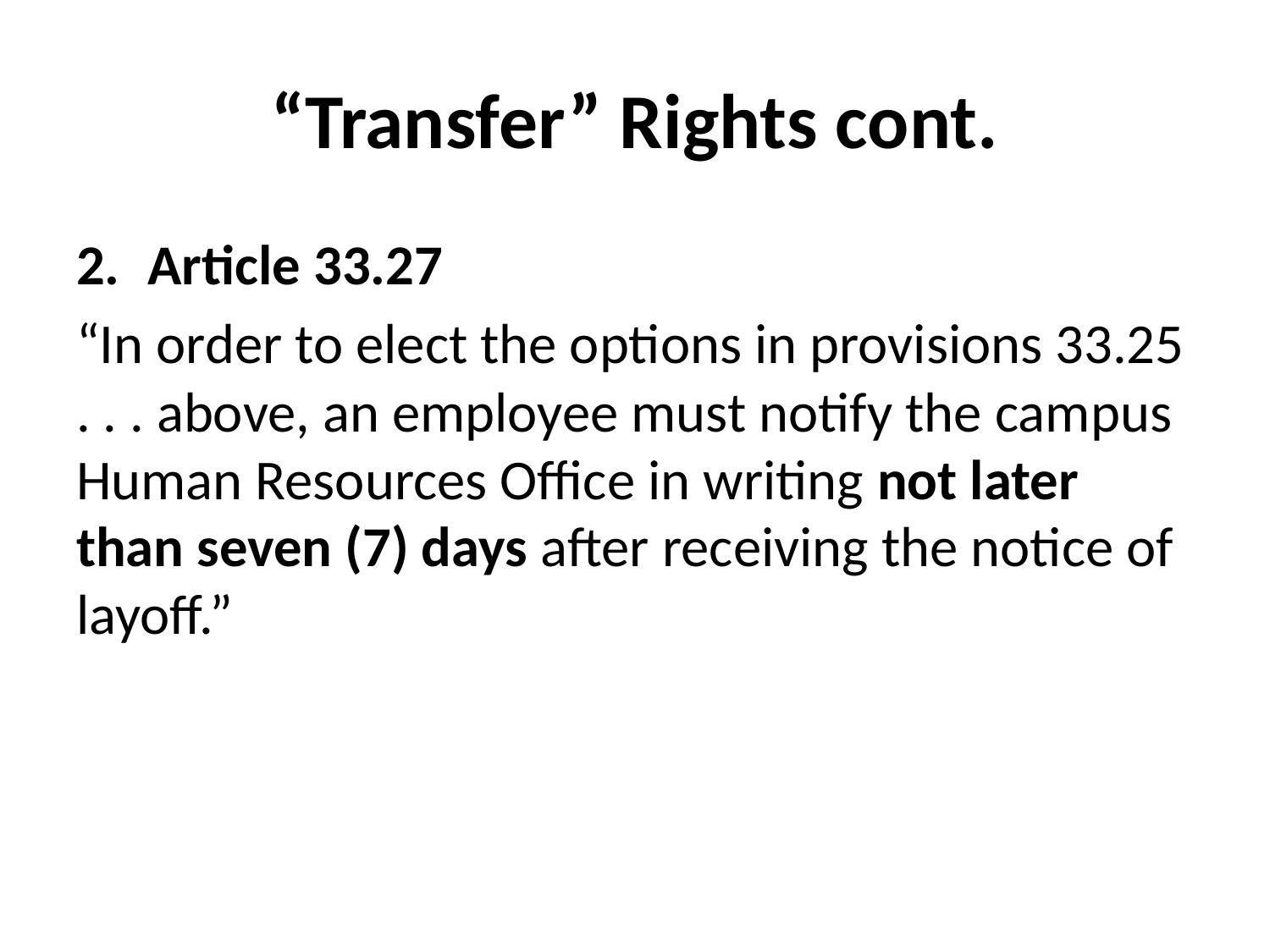

# “Transfer” Rights cont.
2.	Article 33.27
“In order to elect the options in provisions 33.25 . . . above, an employee must notify the campus Human Resources Office in writing not later than seven (7) days after receiving the notice of layoff.”